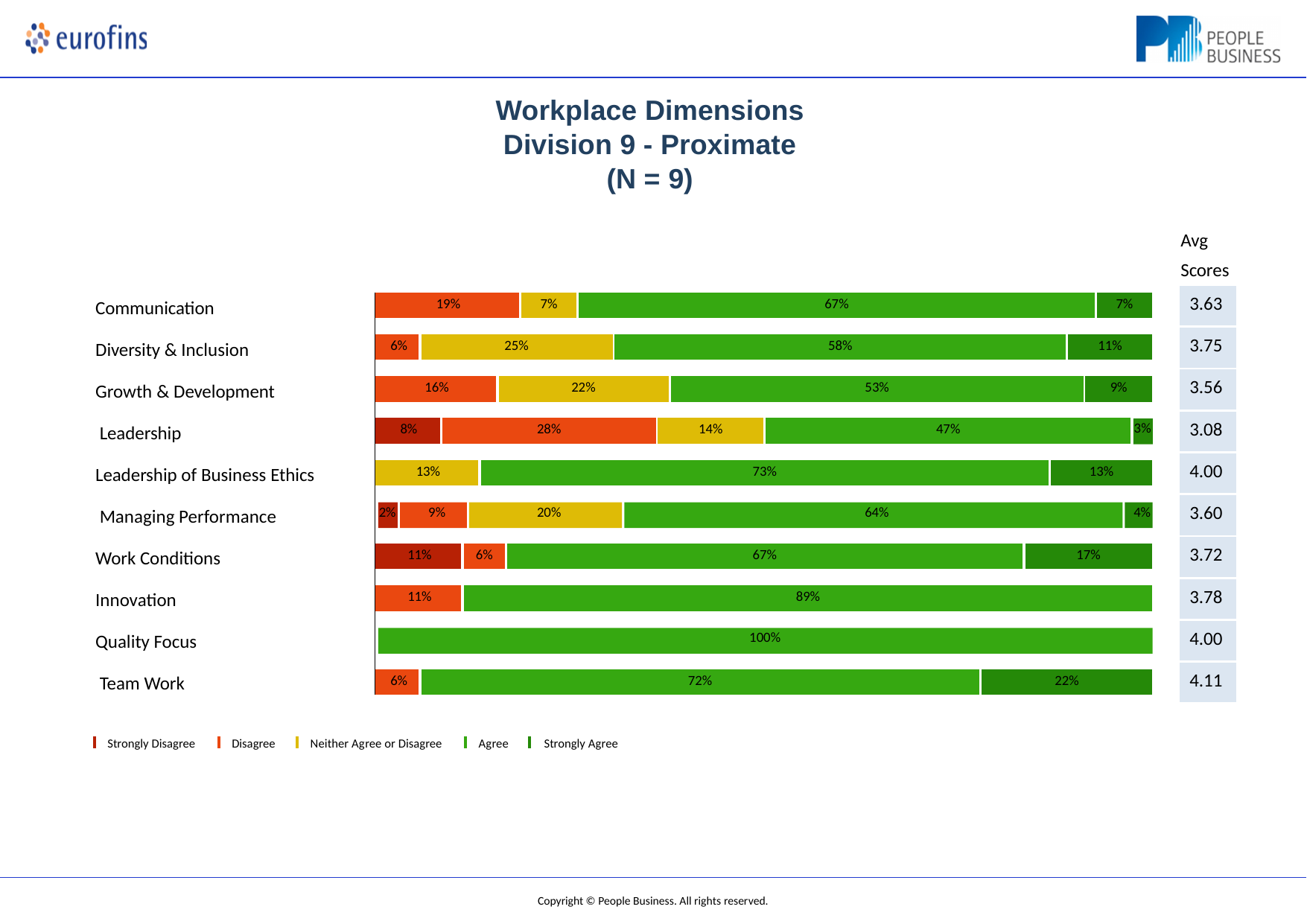

# Workplace Dimensions  Division 9 - Proximate  (N = 9)
Avg  Scores
| 3.63 |
| --- |
| 3.75 |
| 3.56 |
| 3.08 |
| 4.00 |
| 3.60 |
| 3.72 |
| 3.78 |
| 4.00 |
| 4.11 |
| 19% |  |  |  |  |  |  | 7% | 67% |  |  |  |  |  |  |  |  |  | 7% |  |
| --- | --- | --- | --- | --- | --- | --- | --- | --- | --- | --- | --- | --- | --- | --- | --- | --- | --- | --- | --- |
|  |  |  |  |  |  |  |  |  |  |  |  |  |  |  |  |  |  |  |  |
| 6% | 25% |  |  |  |  |  |  |  | 58% |  |  |  |  |  |  | 11% |  |  |  |
|  |  |  |  |  |  |  |  |  |  |  |  |  |  |  |  |  |  |  |  |
| 16% |  |  |  |  | 22% |  |  |  |  |  | 53% |  |  |  |  |  | 9% |  |  |
|  |  |  |  |  |  |  |  |  |  |  |  |  |  |  |  |  |  |  | 3% |
| 8% |  | 28% |  |  |  |  |  |  |  | 14% |  | 47% |  |  |  |  |  |  |  |
|  |  |  |  |  |  |  |  |  |  |  |  |  |  |  |  |  |  |  |  |
| 13% |  |  |  | 73% |  |  |  |  |  |  |  |  |  |  | 13% |  |  |  |  |
| 2% 9% 20% 64% 4% |  |  |  |  |  |  |  |  |  |  |  |  |  |  |  |  |  |  |  |
| 11% |  |  | 6% |  |  | 67% |  |  |  |  |  |  |  | 17% |  |  |  |  |  |
|  |  |  |  |  |  |  |  |  |  |  |  |  |  |  |  |  |  |  |  |
| 11% |  |  | 89% |  |  |  |  |  |  |  |  |  |  |  |  |  |  |  |  |
| 100% |  |  |  |  |  |  |  |  |  |  |  |  |  |  |  |  |  |  |  |
| 6% | 72% |  |  |  |  |  |  |  |  |  |  |  | 22% |  |  |  |  |  |  |
Communication
Diversity & Inclusion  Growth & Development  Leadership
Leadership of Business Ethics  Managing Performance  Work Conditions
Innovation  Quality Focus  Team Work

Strongly Disagree
Disagree
Neither Agree or Disagree
Agree	Strongly Agree

Copyright © People Business. All rights reserved.